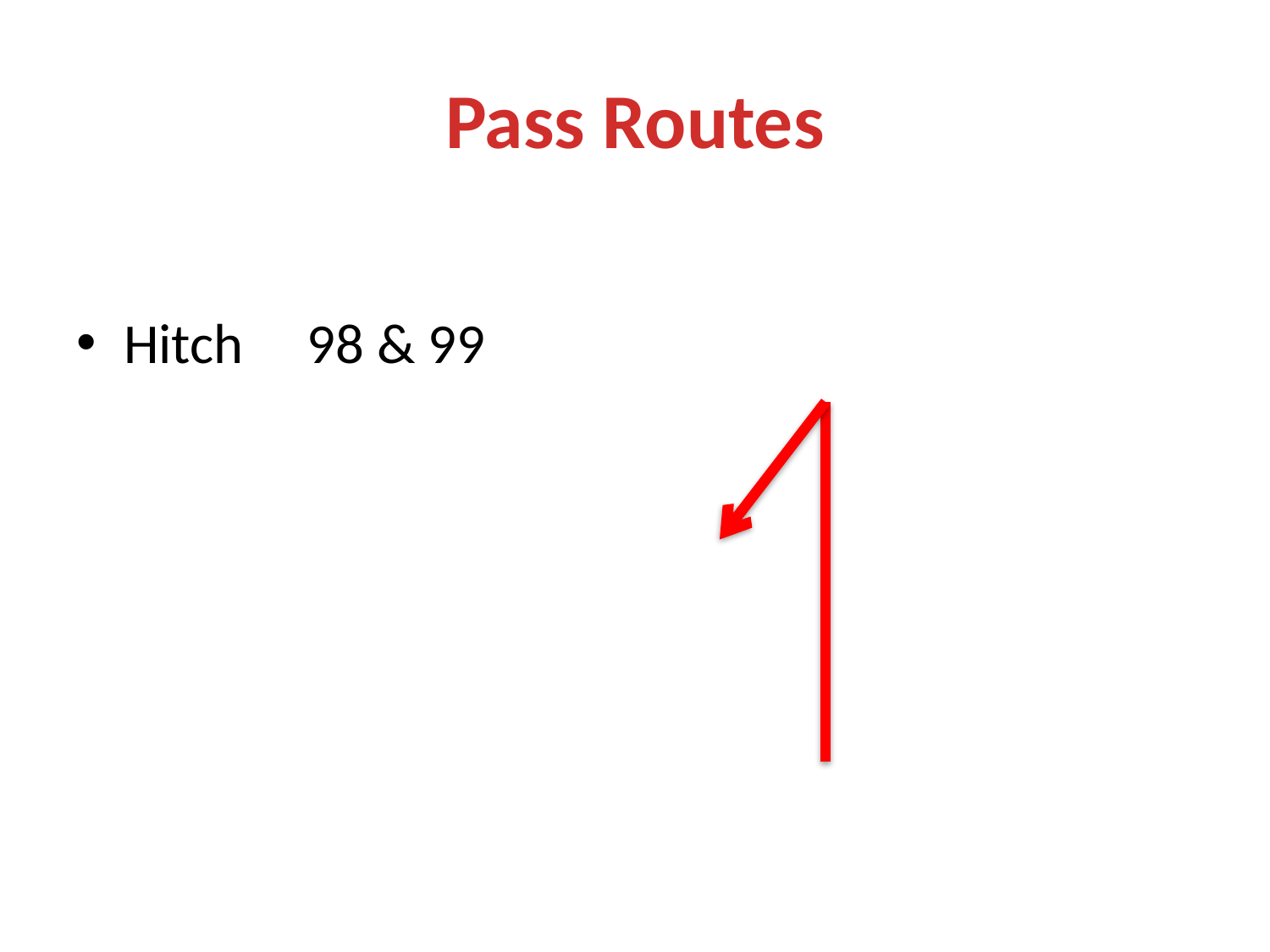

# Pass Routes

Hitch     98 & 99